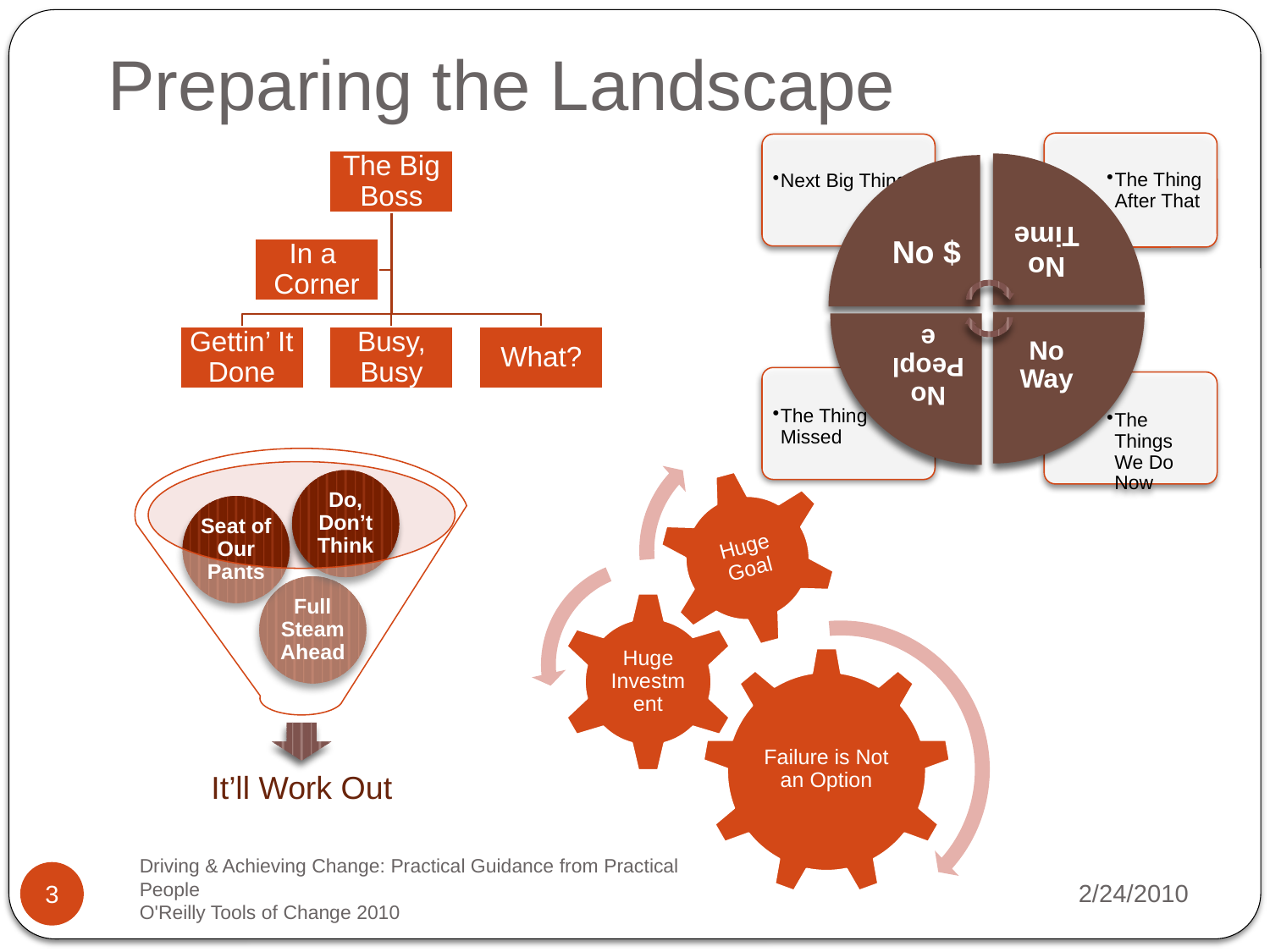

# Preparing the Landscape
The Things We Do Now
The Thing We Missed

The Thing After That

Next Big Thing
No $
No Time
No Way
No People
The Big Boss
Gettin’ It Done
Busy, Busy
What?
In a
Corner
It’ll Work Out
Full Steam Ahead
Seat of Our Pants
Do, Don’t Think
Failure is Not an Option
Huge Investment
Huge Goal
Driving & Achieving Change: Practical Guidance from Practical People
O'Reilly Tools of Change 2010
2/24/2010
3